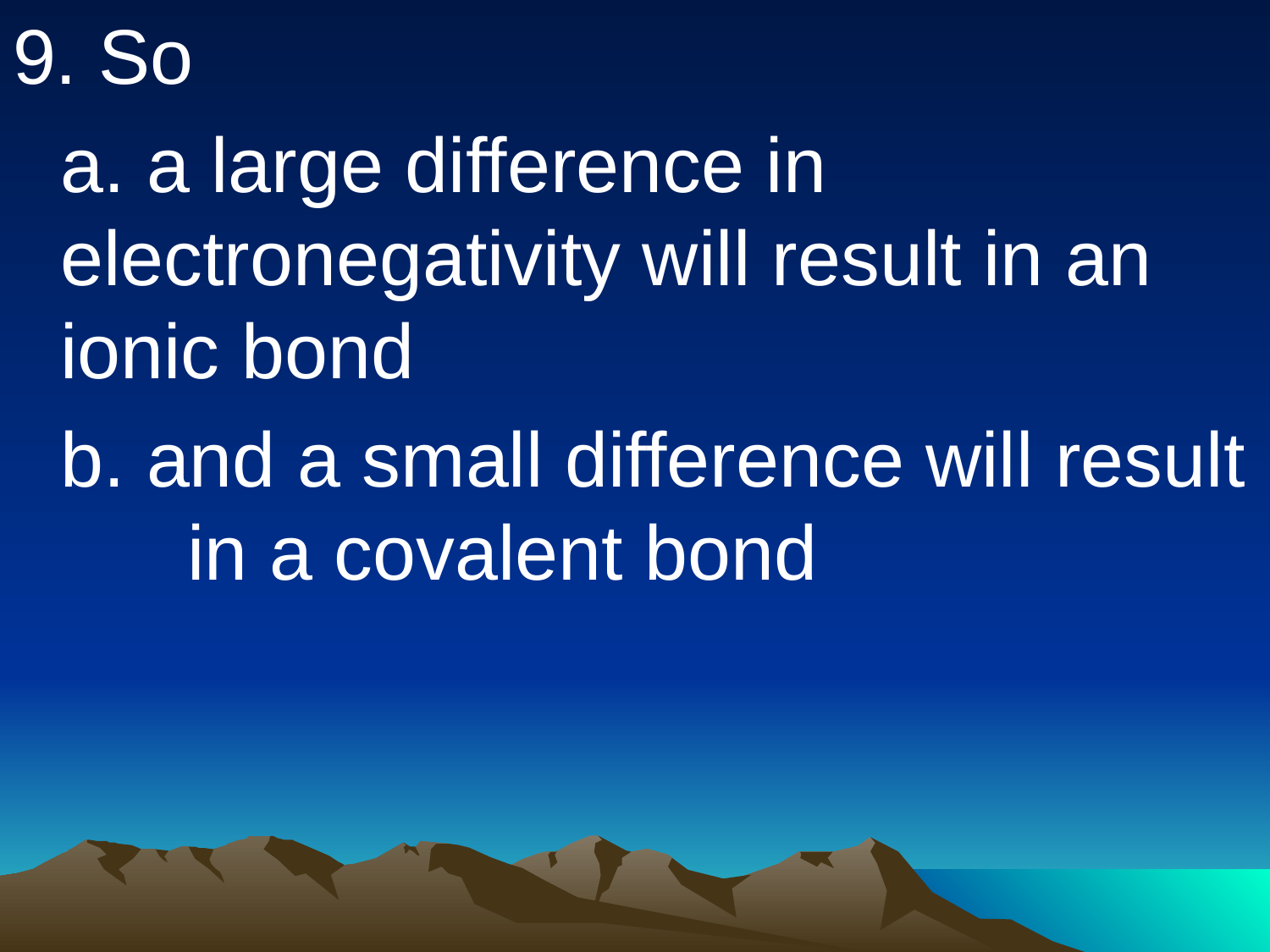

9. So
	a. a large difference in 	electronegativity will result in an 	ionic bond
	b. and a small difference will result 	in a covalent bond